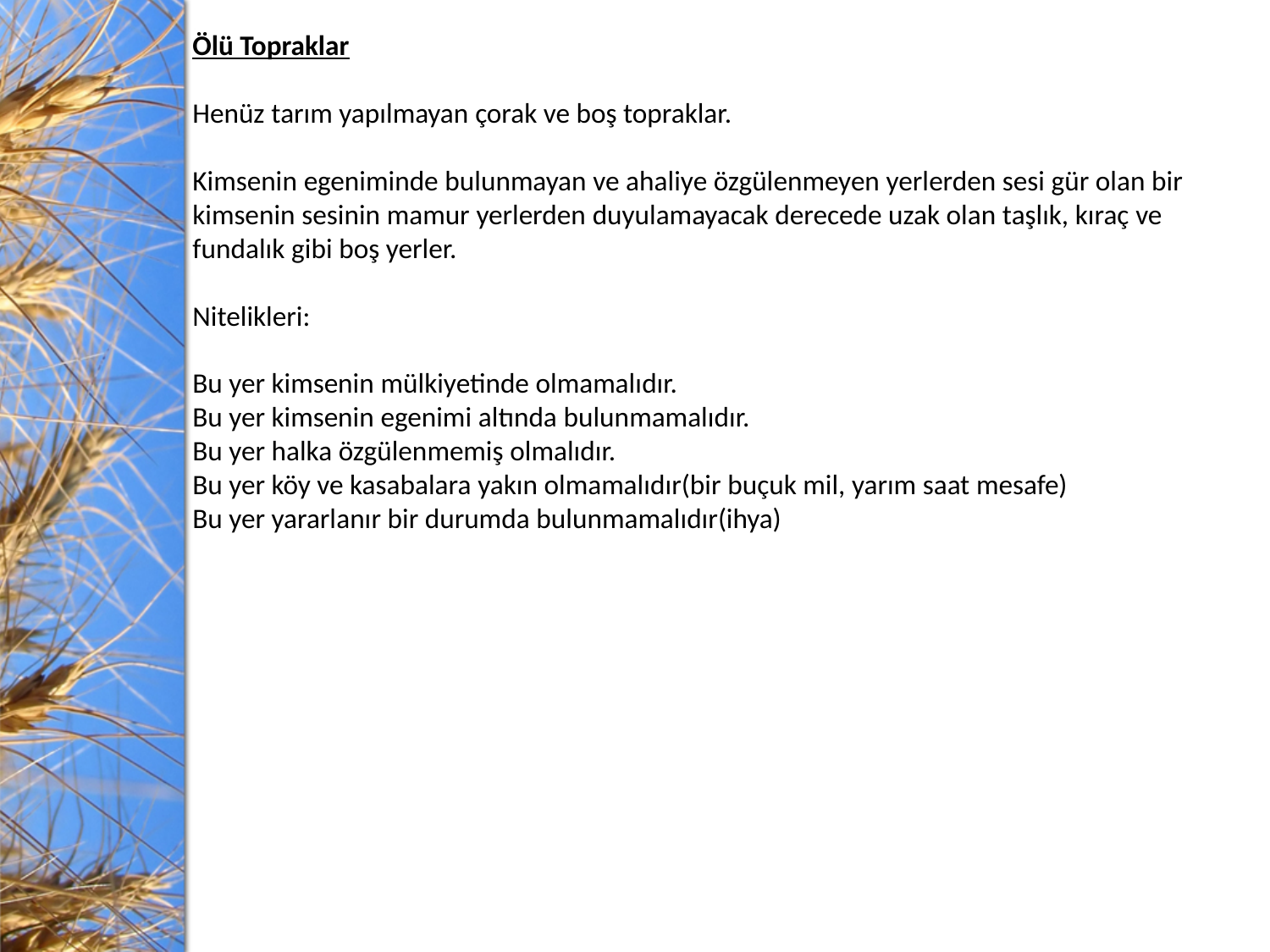

Ölü Topraklar

Henüz tarım yapılmayan çorak ve boş topraklar.

Kimsenin egeniminde bulunmayan ve ahaliye özgülenmeyen yerlerden sesi gür olan bir kimsenin sesinin mamur yerlerden duyulamayacak derecede uzak olan taşlık, kıraç ve fundalık gibi boş yerler.

Nitelikleri:

Bu yer kimsenin mülkiyetinde olmamalıdır.
Bu yer kimsenin egenimi altında bulunmamalıdır.
Bu yer halka özgülenmemiş olmalıdır.
Bu yer köy ve kasabalara yakın olmamalıdır(bir buçuk mil, yarım saat mesafe)
Bu yer yararlanır bir durumda bulunmamalıdır(ihya)